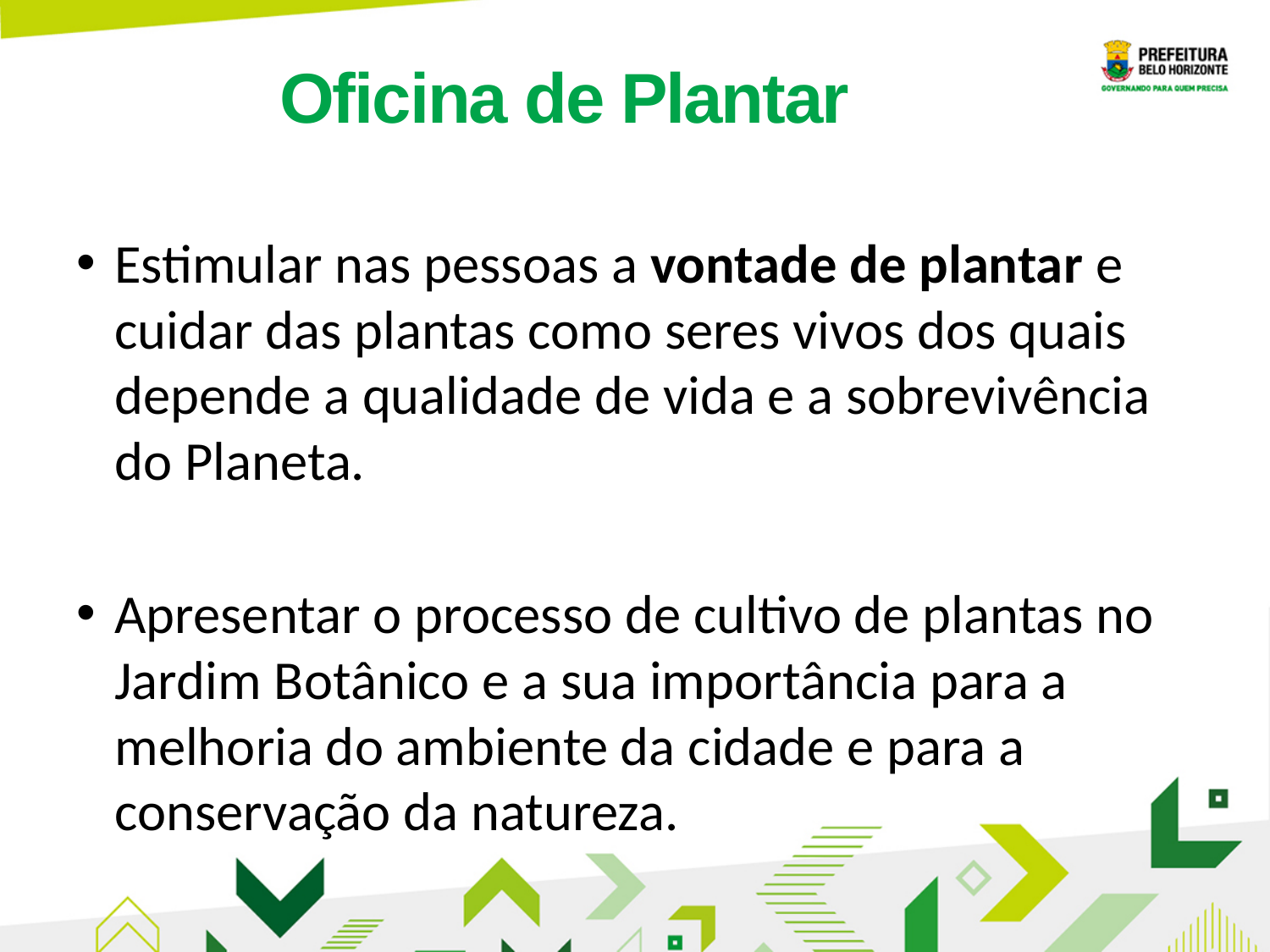

Oficina de Plantar
Estimular nas pessoas a vontade de plantar e cuidar das plantas como seres vivos dos quais depende a qualidade de vida e a sobrevivência do Planeta.

Apresentar o processo de cultivo de plantas no Jardim Botânico e a sua importância para a melhoria do ambiente da cidade e para a conservação da natureza.